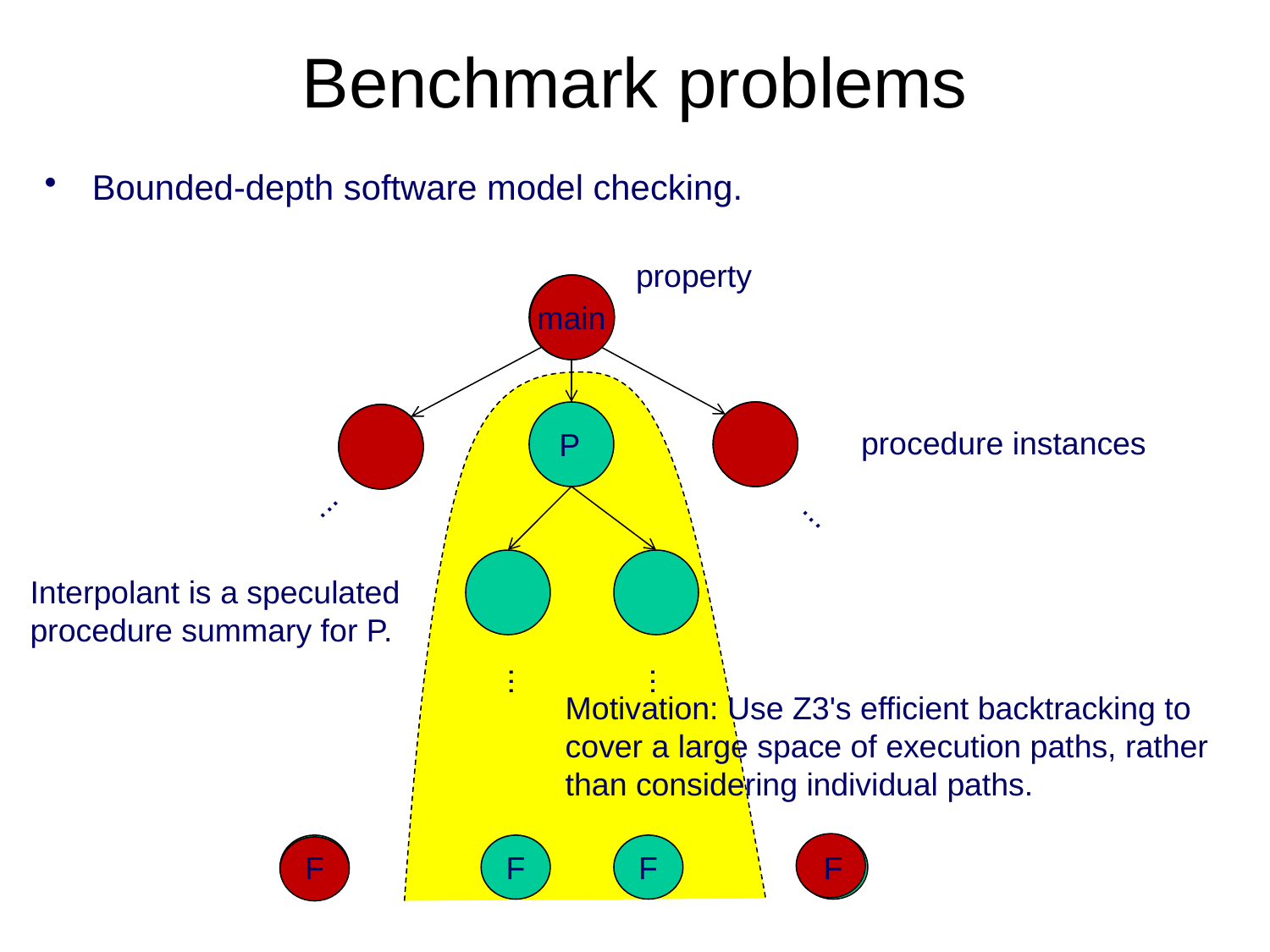

# Benchmark problems
Bounded-depth software model checking.
property

main

procedure instances

P
...
...

Interpolant is a speculated
procedure summary for P.
...
...

F
F
Motivation: Use Z3's efficient backtracking to cover a large space of execution paths, rather than considering individual paths.

F
F